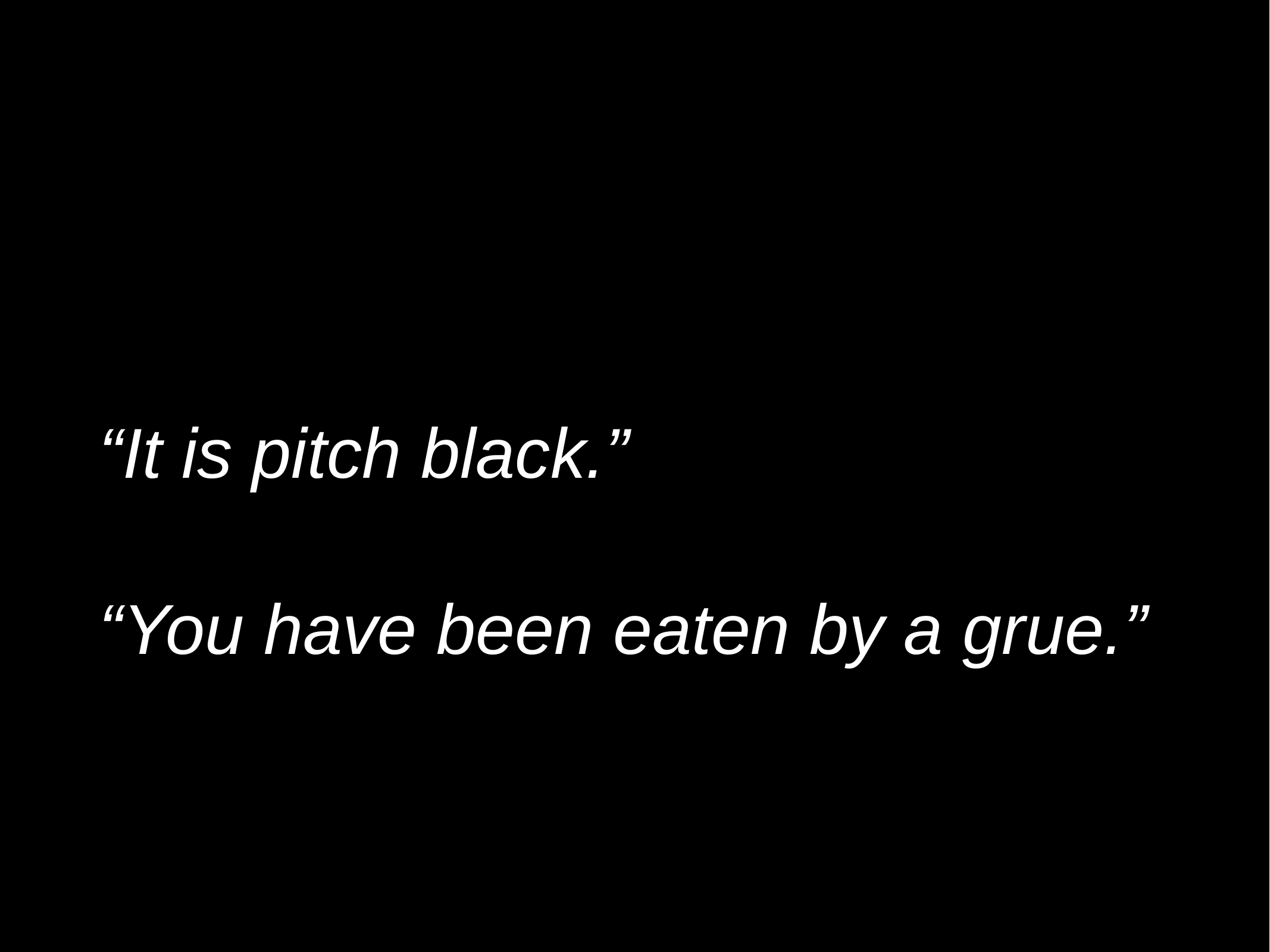

“It is pitch black.”

“You have been eaten by a grue.”